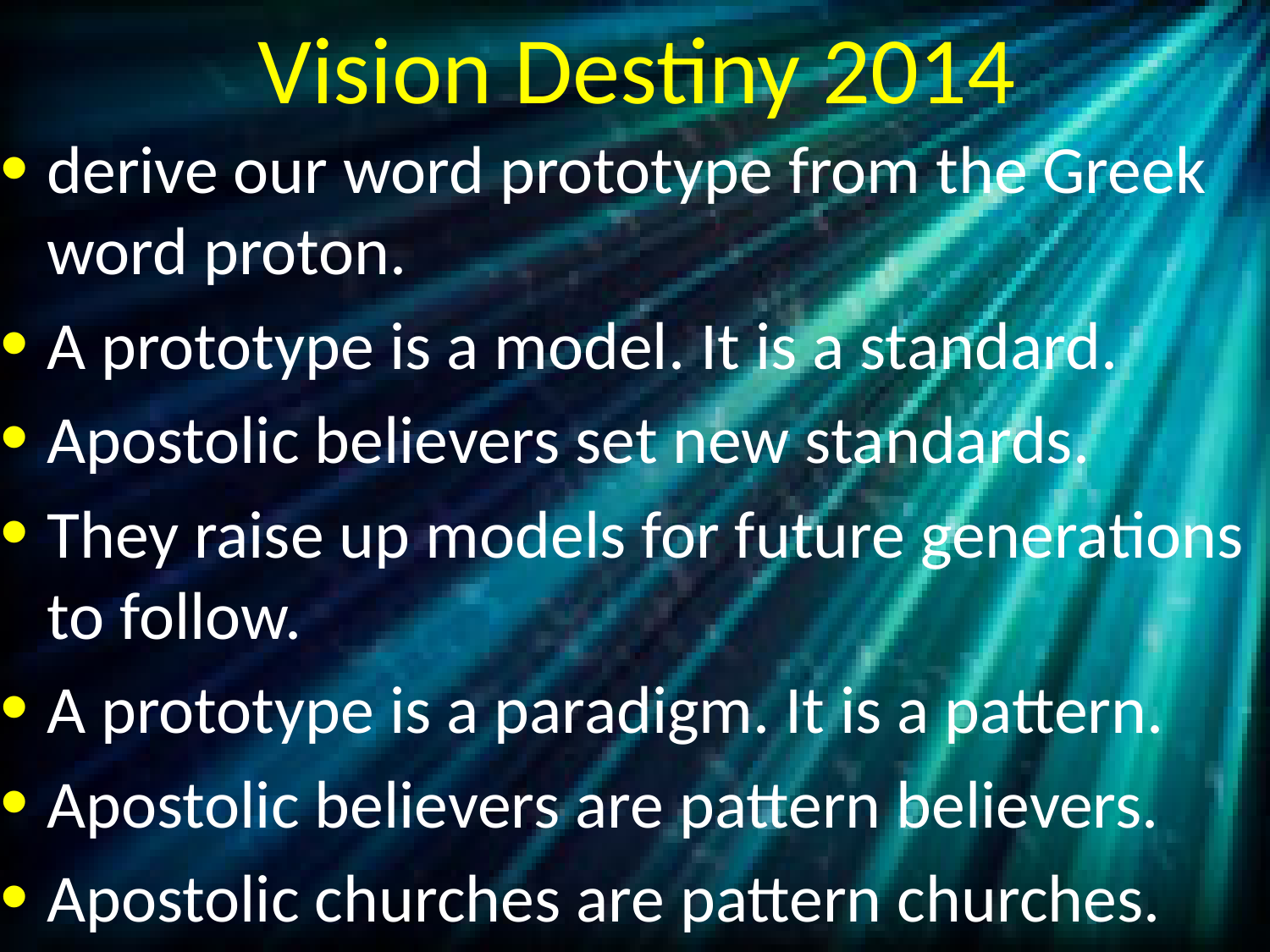

# Vision Destiny 2014
derive our word prototype from the Greek word proton.
A prototype is a model. It is a standard.
Apostolic believers set new standards.
They raise up models for future generations to follow.
A prototype is a paradigm. It is a pattern.
Apostolic believers are pattern believers.
Apostolic churches are pattern churches.